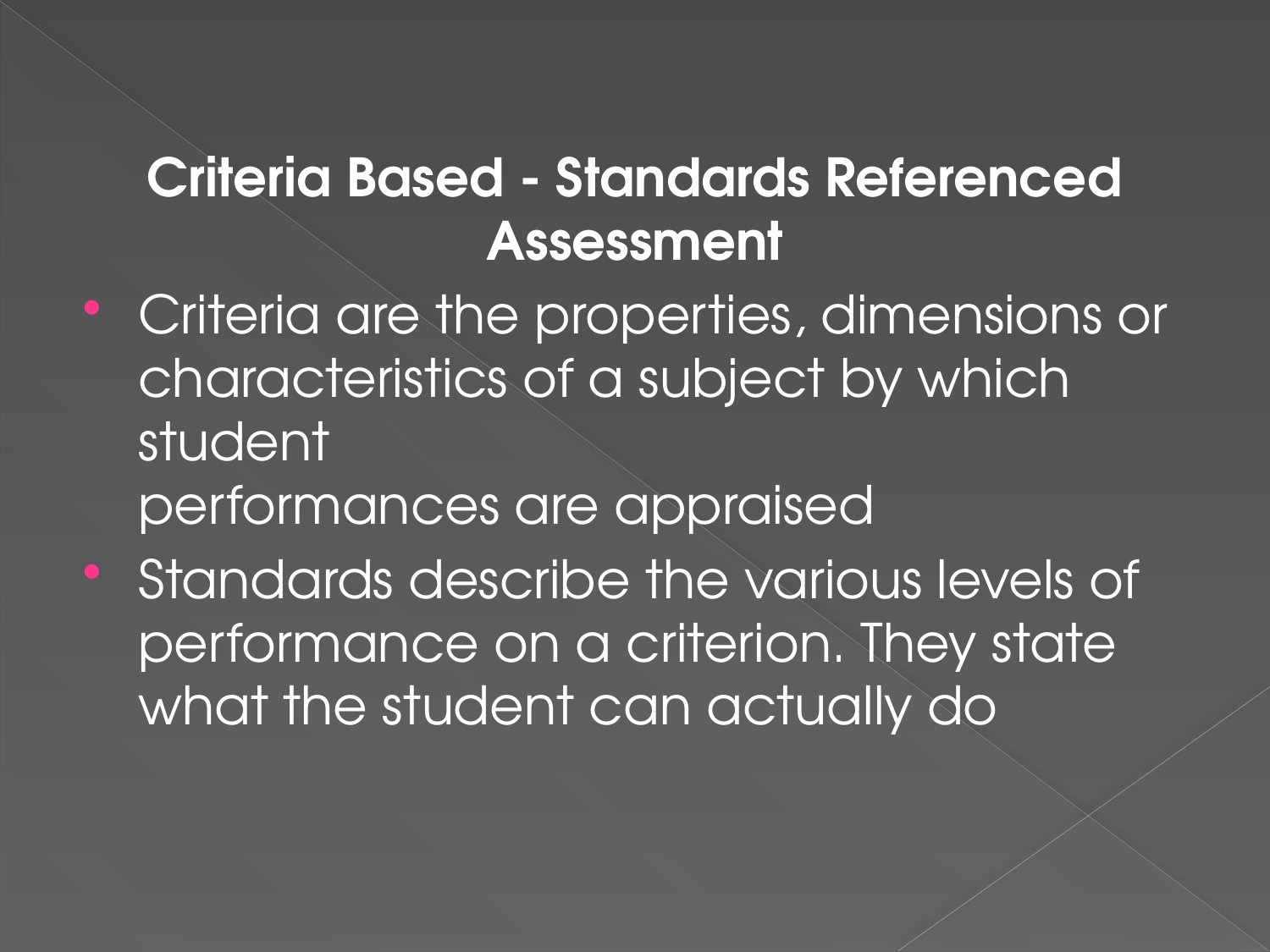

Criteria Based - Standards Referenced Assessment
Criteria are the properties, dimensions or
characteristics of a subject by which student
performances are appraised
Standards describe the various levels of
performance on a criterion. They state what the student can actually do